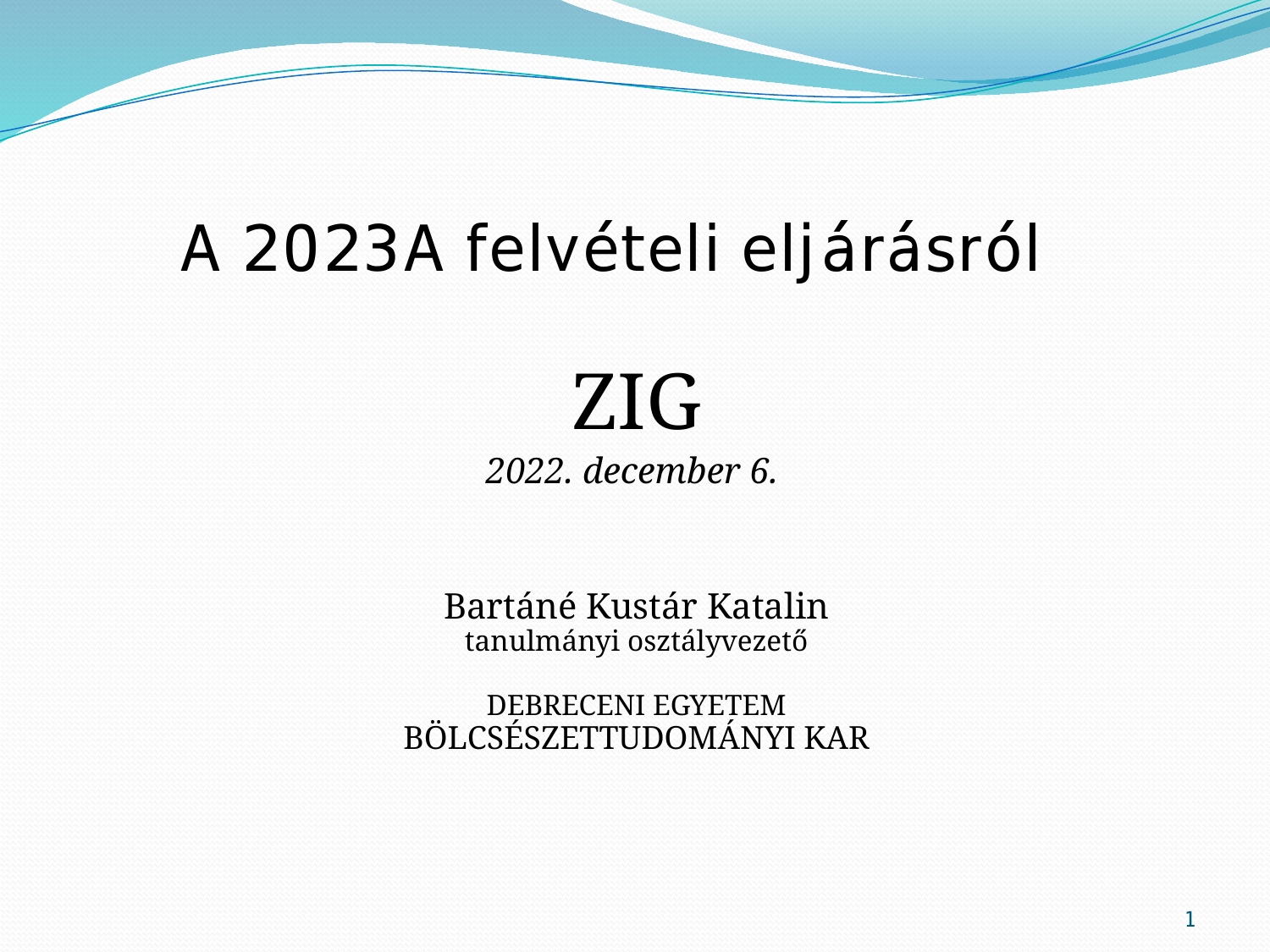

A 2023A felvételi eljárásról
ZIG
2022. december 6.

Bartáné Kustár Katalin
tanulmányi osztályvezető

Debreceni Egyetem
Bölcsészettudományi Kar
1